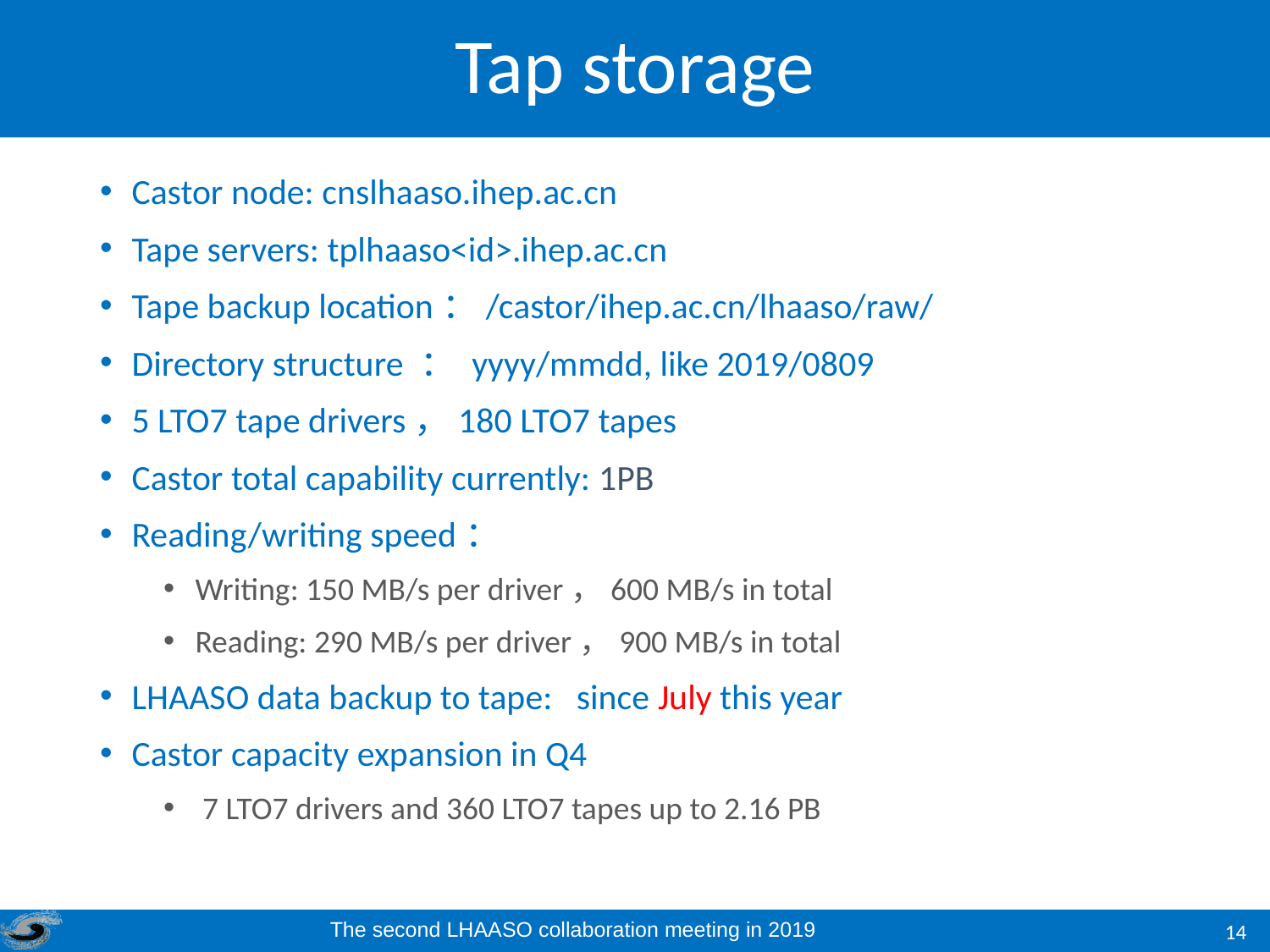

# Tap storage
Castor node: cnslhaaso.ihep.ac.cn
Tape servers: tplhaaso<id>.ihep.ac.cn
Tape backup location：/castor/ihep.ac.cn/lhaaso/raw/
Directory structure ： yyyy/mmdd, like 2019/0809
5 LTO7 tape drivers，180 LTO7 tapes
Castor total capability currently: 1PB
Reading/writing speed：
Writing: 150 MB/s per driver，600 MB/s in total
Reading: 290 MB/s per driver，900 MB/s in total
LHAASO data backup to tape:   since July this year
Castor capacity expansion in Q4
 7 LTO7 drivers and 360 LTO7 tapes up to 2.16 PB
The second LHAASO collaboration meeting in 2019
14